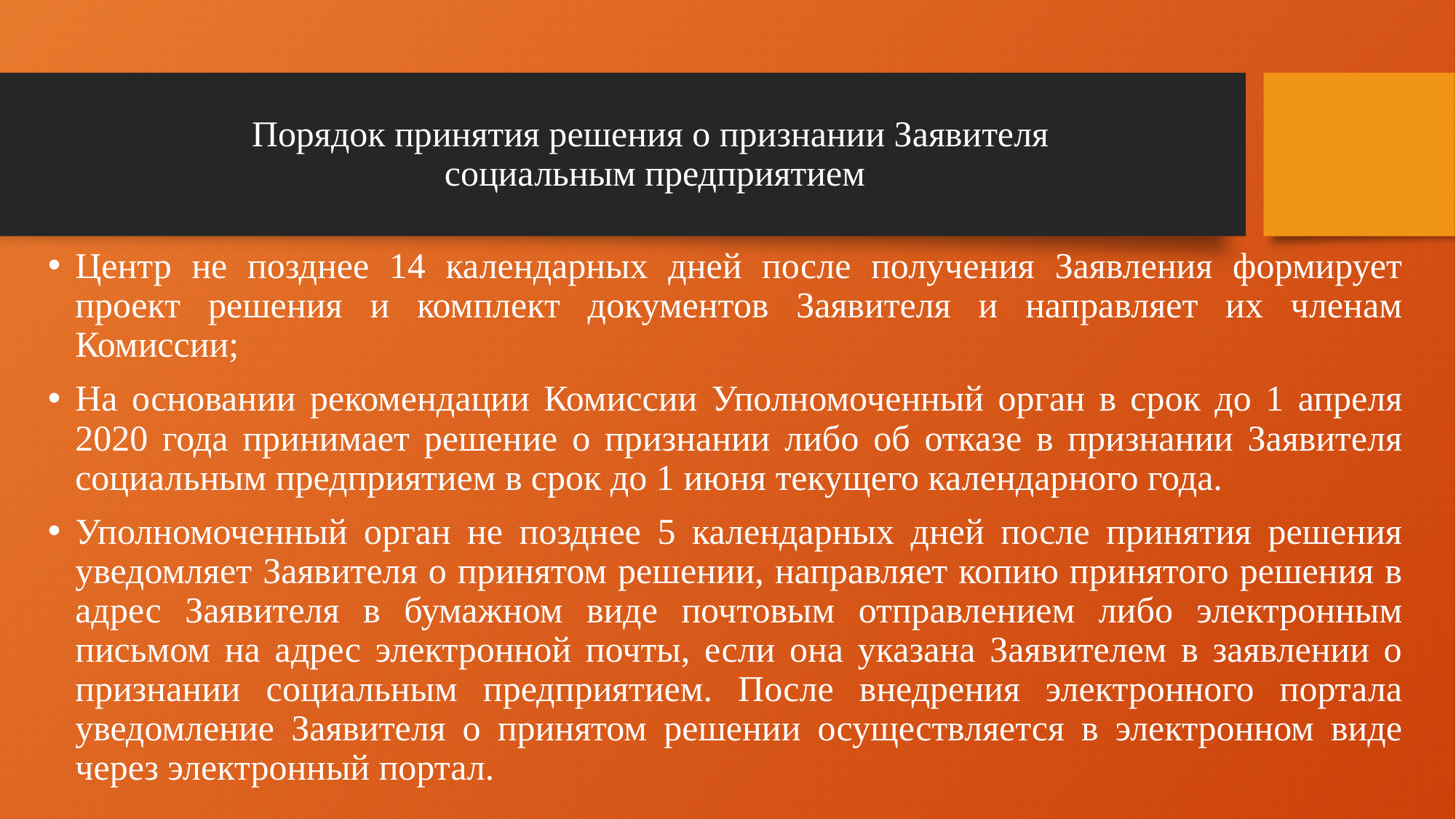

# Порядок принятия решения о признании Заявителя социальным предприятием
Центр не позднее 14 календарных дней после получения Заявления формирует проект решения и комплект документов Заявителя и направляет их членам Комиссии;
На основании рекомендации Комиссии Уполномоченный орган в срок до 1 апреля 2020 года принимает решение о признании либо об отказе в признании Заявителя социальным предприятием в срок до 1 июня текущего календарного года.
Уполномоченный орган не позднее 5 календарных дней после принятия решения уведомляет Заявителя о принятом решении, направляет копию принятого решения в адрес Заявителя в бумажном виде почтовым отправлением либо электронным письмом на адрес электронной почты, если она указана Заявителем в заявлении о признании социальным предприятием. После внедрения электронного портала уведомление Заявителя о принятом решении осуществляется в электронном виде через электронный портал.